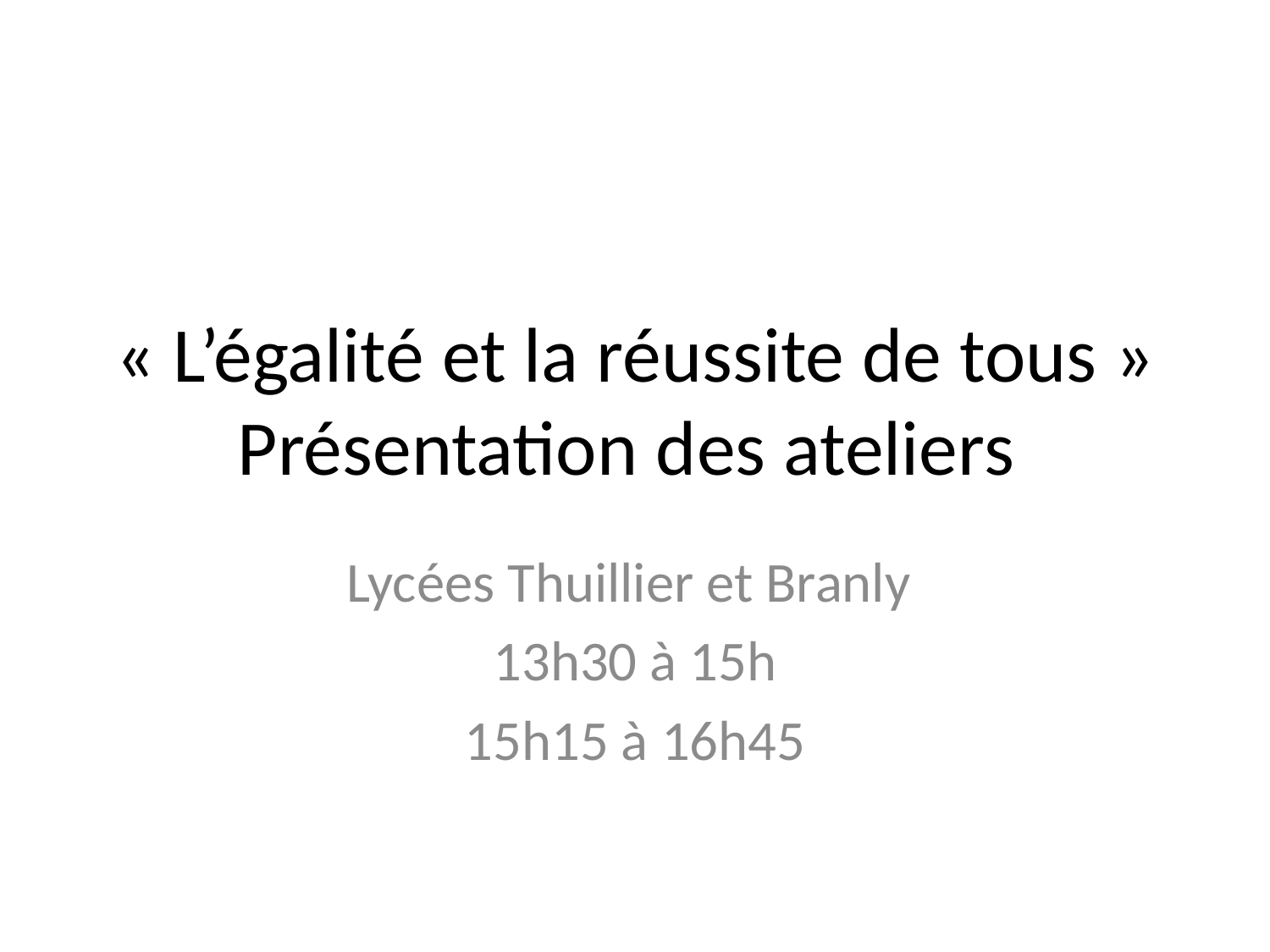

# « L’égalité et la réussite de tous » Présentation des ateliers
Lycées Thuillier et Branly
13h30 à 15h
15h15 à 16h45